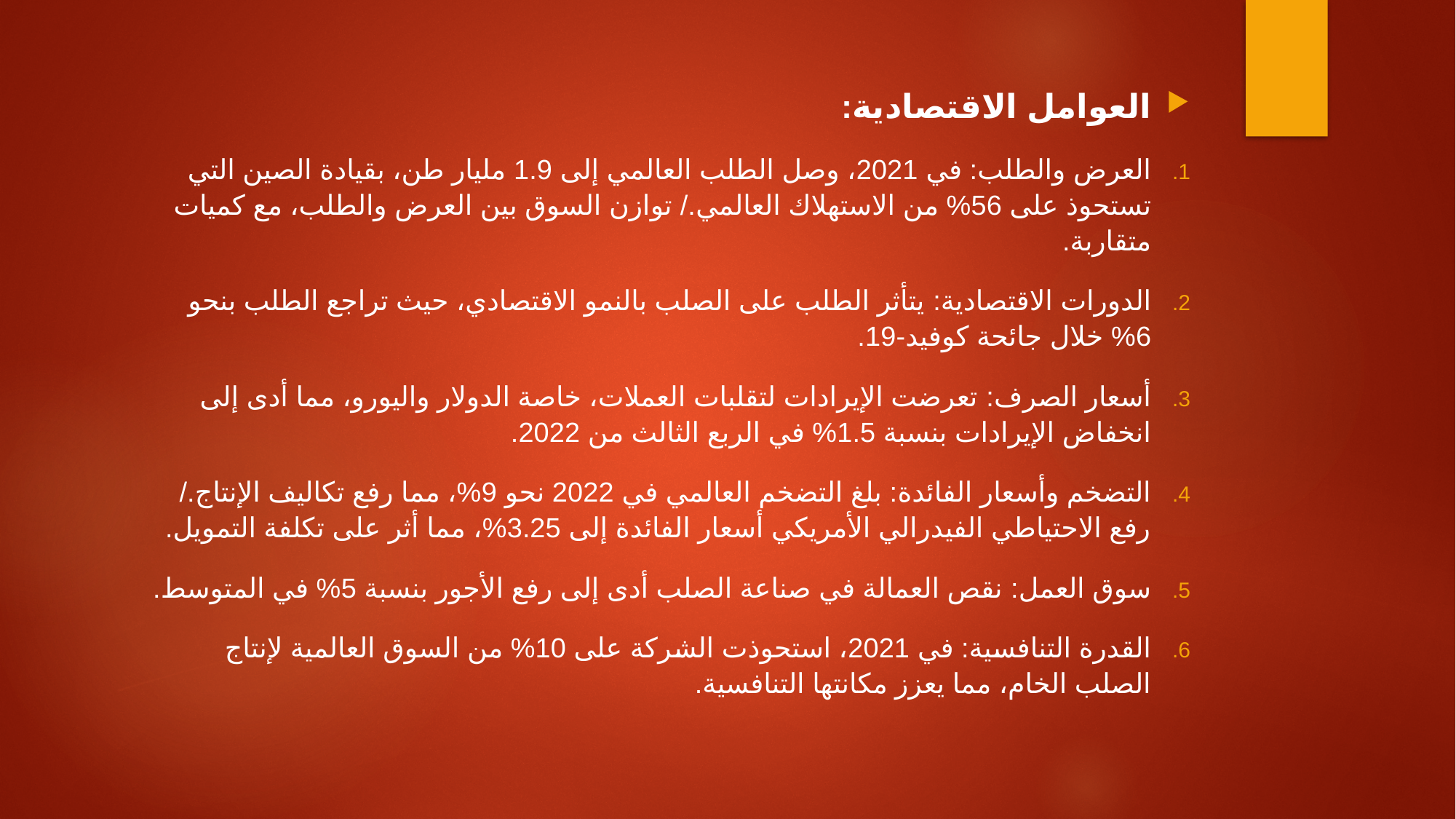

#
العوامل الاقتصادية:
العرض والطلب: في 2021، وصل الطلب العالمي إلى 1.9 مليار طن، بقيادة الصين التي تستحوذ على 56% من الاستهلاك العالمي./ توازن السوق بين العرض والطلب، مع كميات متقاربة.
الدورات الاقتصادية: يتأثر الطلب على الصلب بالنمو الاقتصادي، حيث تراجع الطلب بنحو 6% خلال جائحة كوفيد-19.
أسعار الصرف: تعرضت الإيرادات لتقلبات العملات، خاصة الدولار واليورو، مما أدى إلى انخفاض الإيرادات بنسبة 1.5% في الربع الثالث من 2022.
التضخم وأسعار الفائدة: بلغ التضخم العالمي في 2022 نحو 9%، مما رفع تكاليف الإنتاج./ رفع الاحتياطي الفيدرالي الأمريكي أسعار الفائدة إلى 3.25%، مما أثر على تكلفة التمويل.
سوق العمل: نقص العمالة في صناعة الصلب أدى إلى رفع الأجور بنسبة 5% في المتوسط.
القدرة التنافسية: في 2021، استحوذت الشركة على 10% من السوق العالمية لإنتاج الصلب الخام، مما يعزز مكانتها التنافسية.